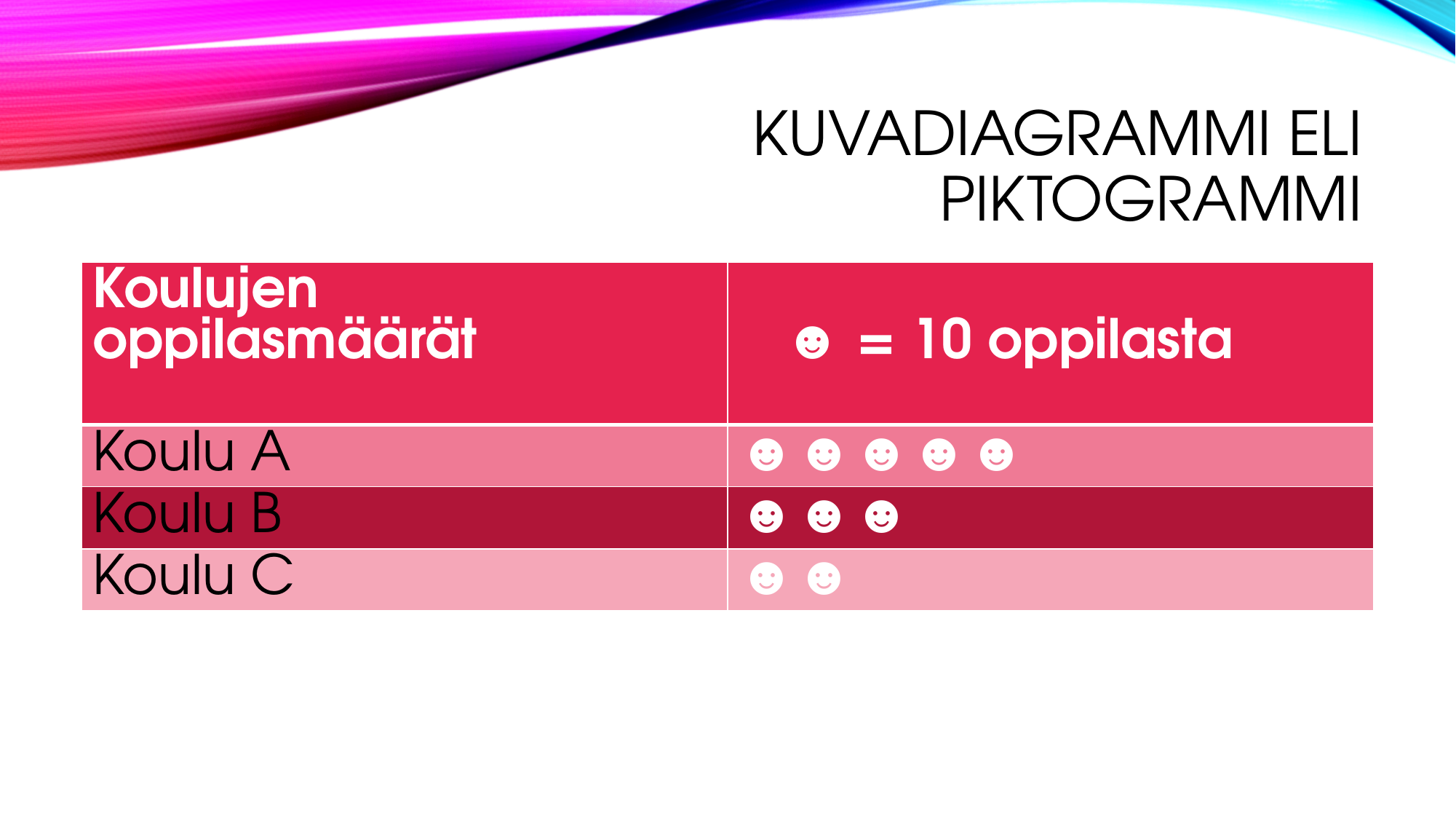

# Kuvadiagrammi eli piktogrammi
| Koulujen oppilasmäärät | ☻ = 10 oppilasta |
| --- | --- |
| Koulu A | ☻☻☻☻☻ |
| Koulu B | ☻☻☻ |
| Koulu C | ☻☻ |